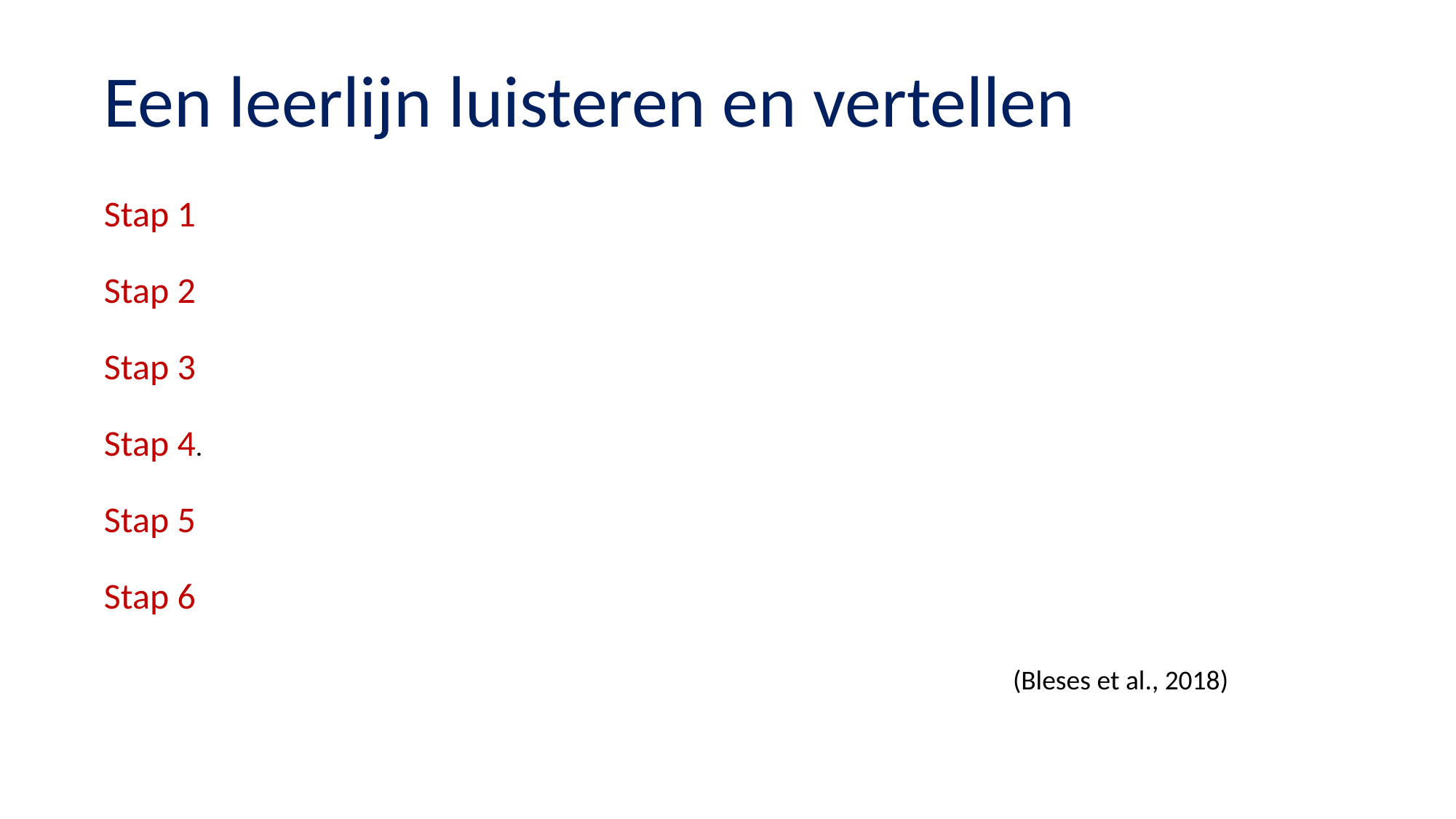

Een leerlijn luisteren en vertellen

Stap 1

Stap 2

Stap 3

Stap 4.

Stap 5

Stap 6
(Bleses et al., 2018)